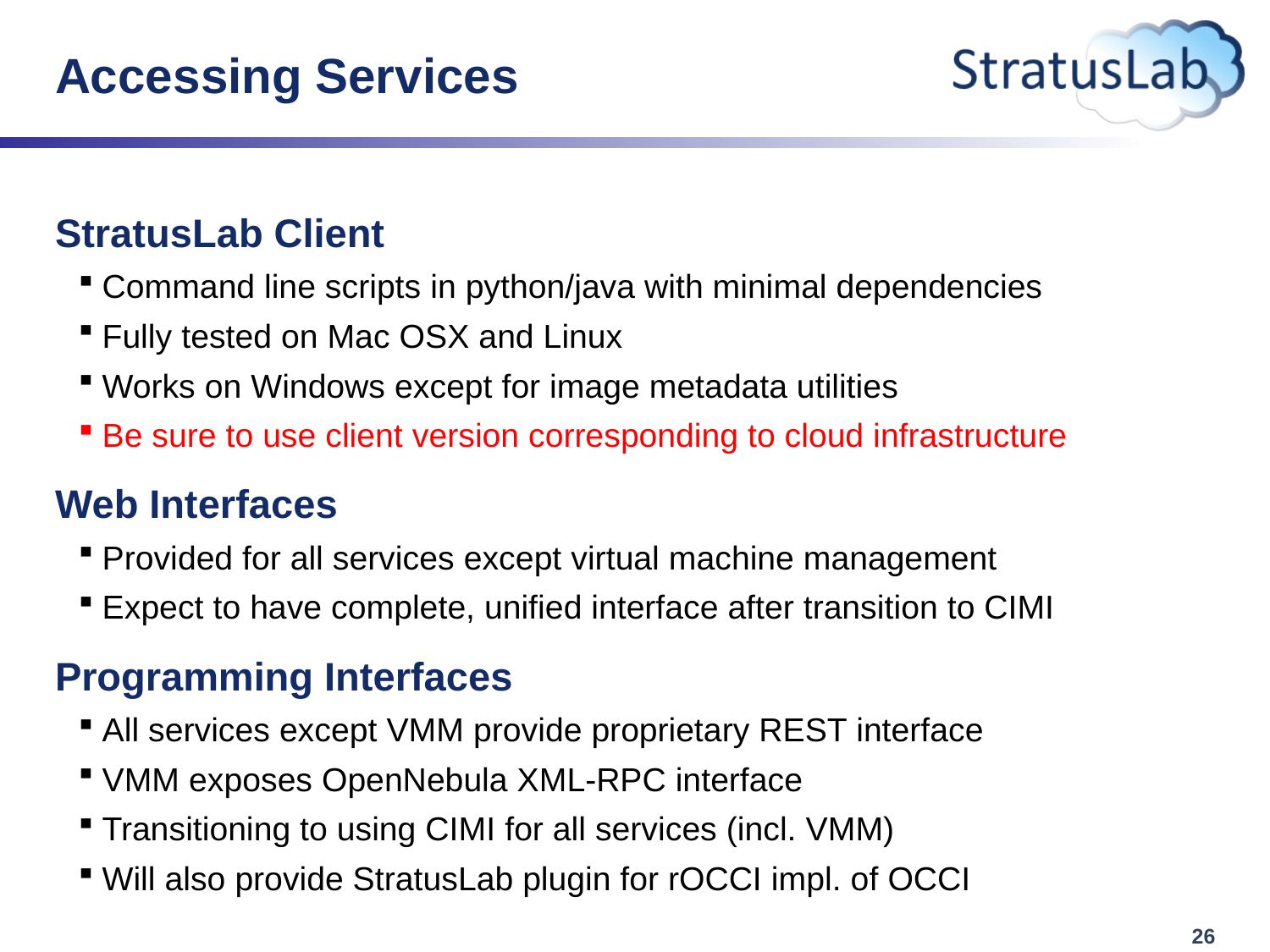

# Accessing Services
StratusLab Client
Command line scripts in python/java with minimal dependencies
Fully tested on Mac OSX and Linux
Works on Windows except for image metadata utilities
Be sure to use client version corresponding to cloud infrastructure
Web Interfaces
Provided for all services except virtual machine management
Expect to have complete, unified interface after transition to CIMI
Programming Interfaces
All services except VMM provide proprietary REST interface
VMM exposes OpenNebula XML-RPC interface
Transitioning to using CIMI for all services (incl. VMM)
Will also provide StratusLab plugin for rOCCI impl. of OCCI